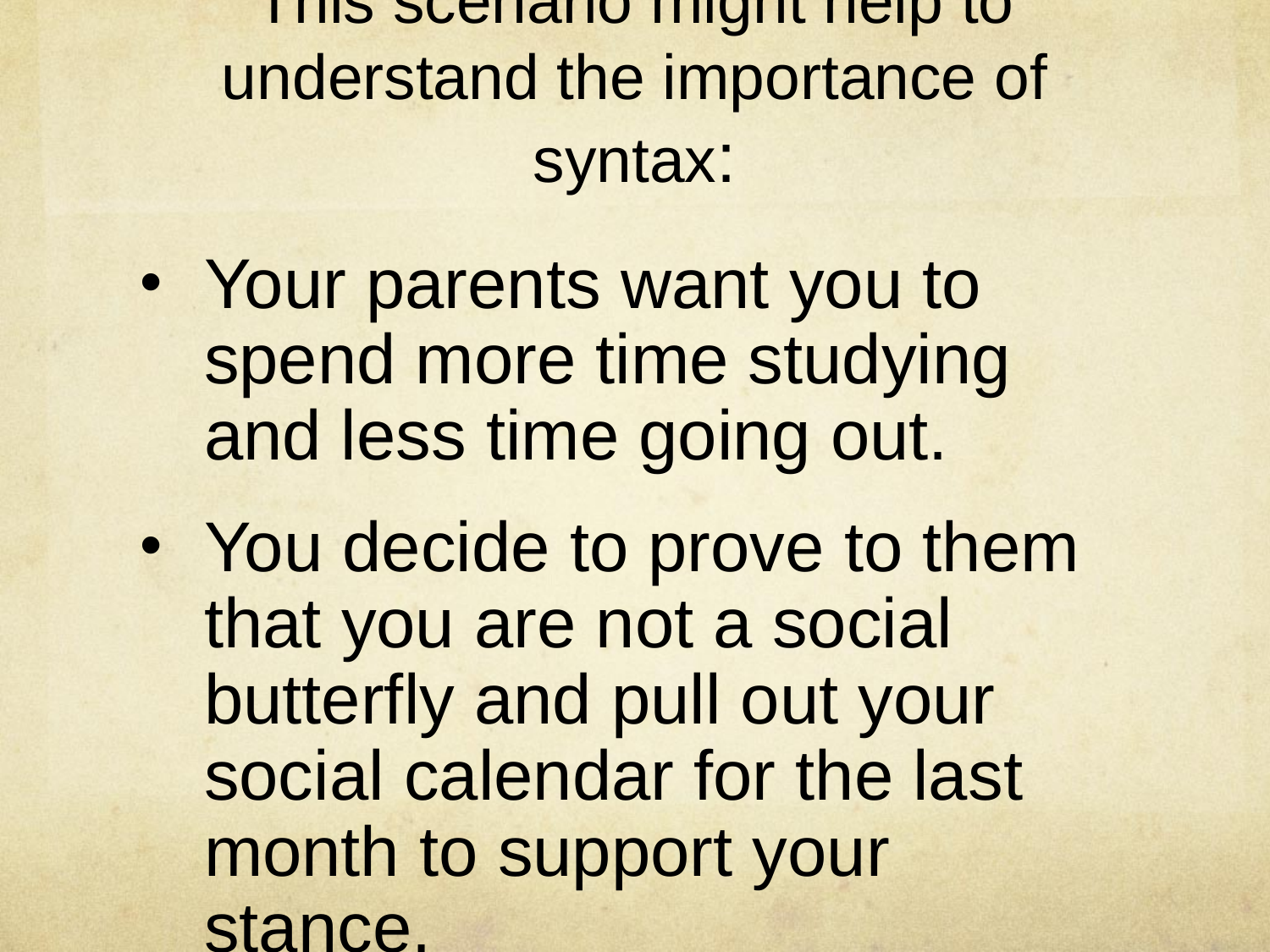

# This scenario might help to understand the importance of syntax:
Your parents want you to spend more time studying and less time going out.
You decide to prove to them that you are not a social butterfly and pull out your social calendar for the last month to support your stance.